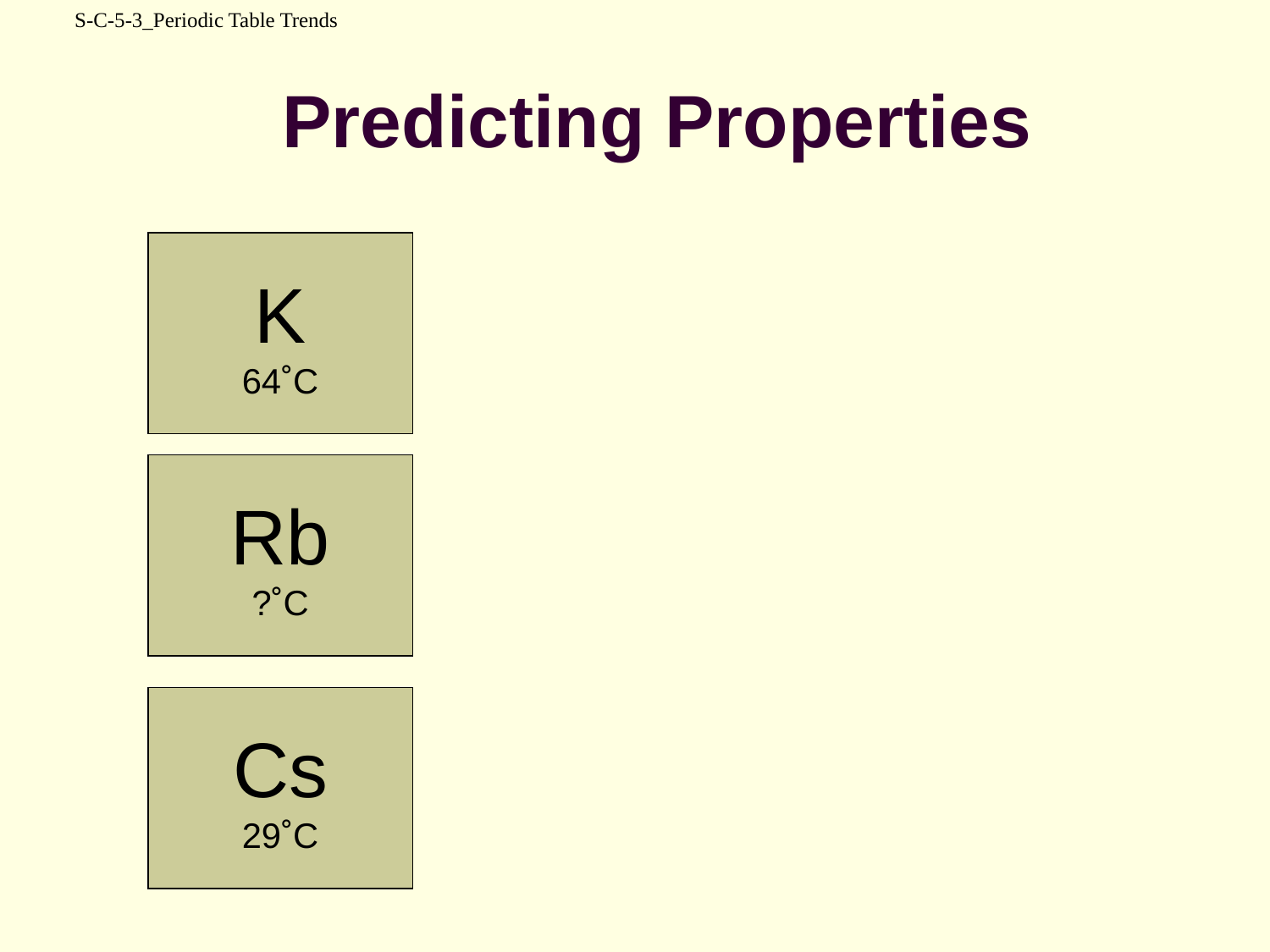

S-C-5-3_Periodic Table Trends
# Predicting Properties
K
64˚C
Rb
?˚C
Cs
29˚C